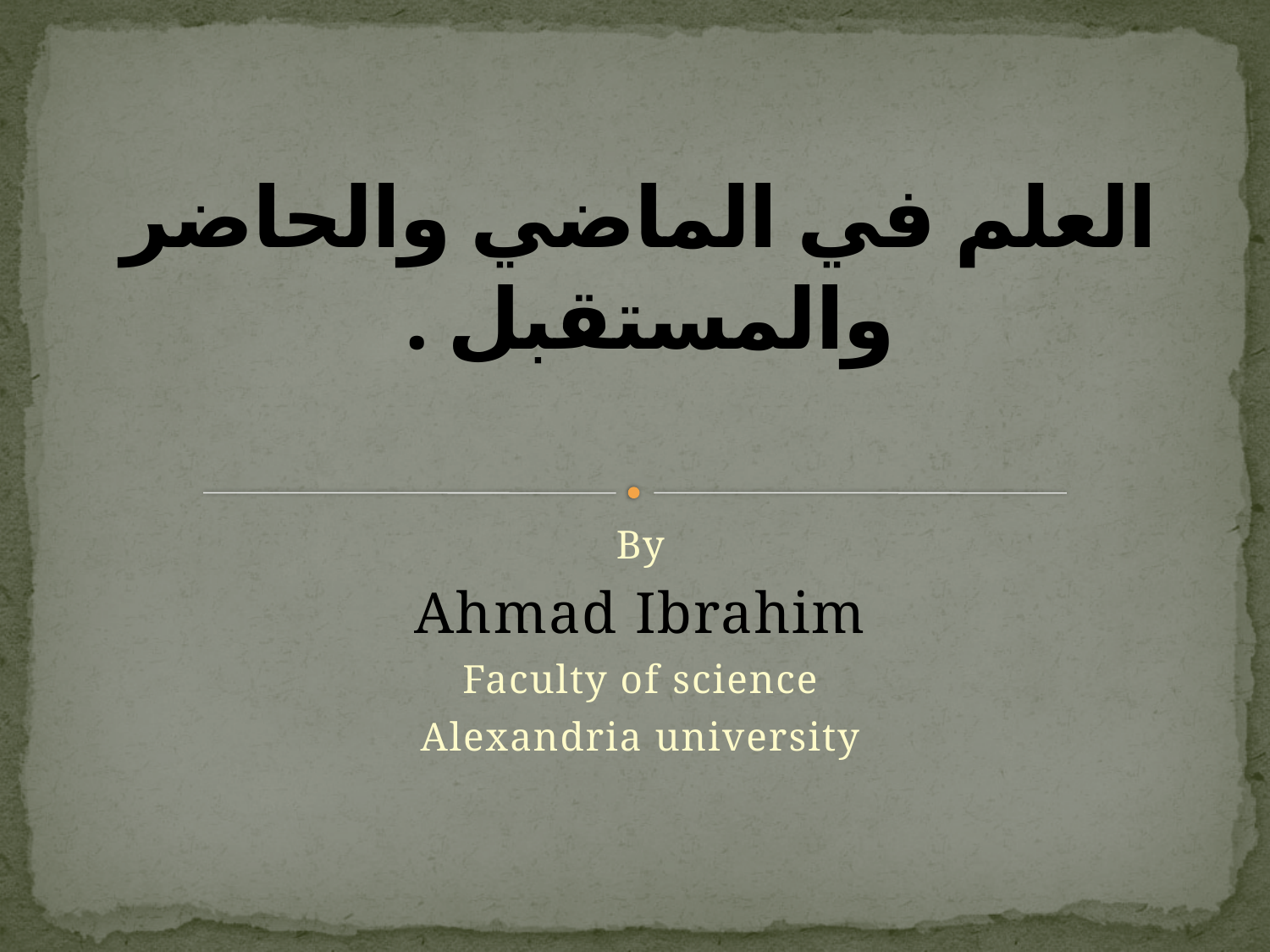

# العلم في الماضي والحاضر والمستقبل .
By
Ahmad Ibrahim
Faculty of science
Alexandria university